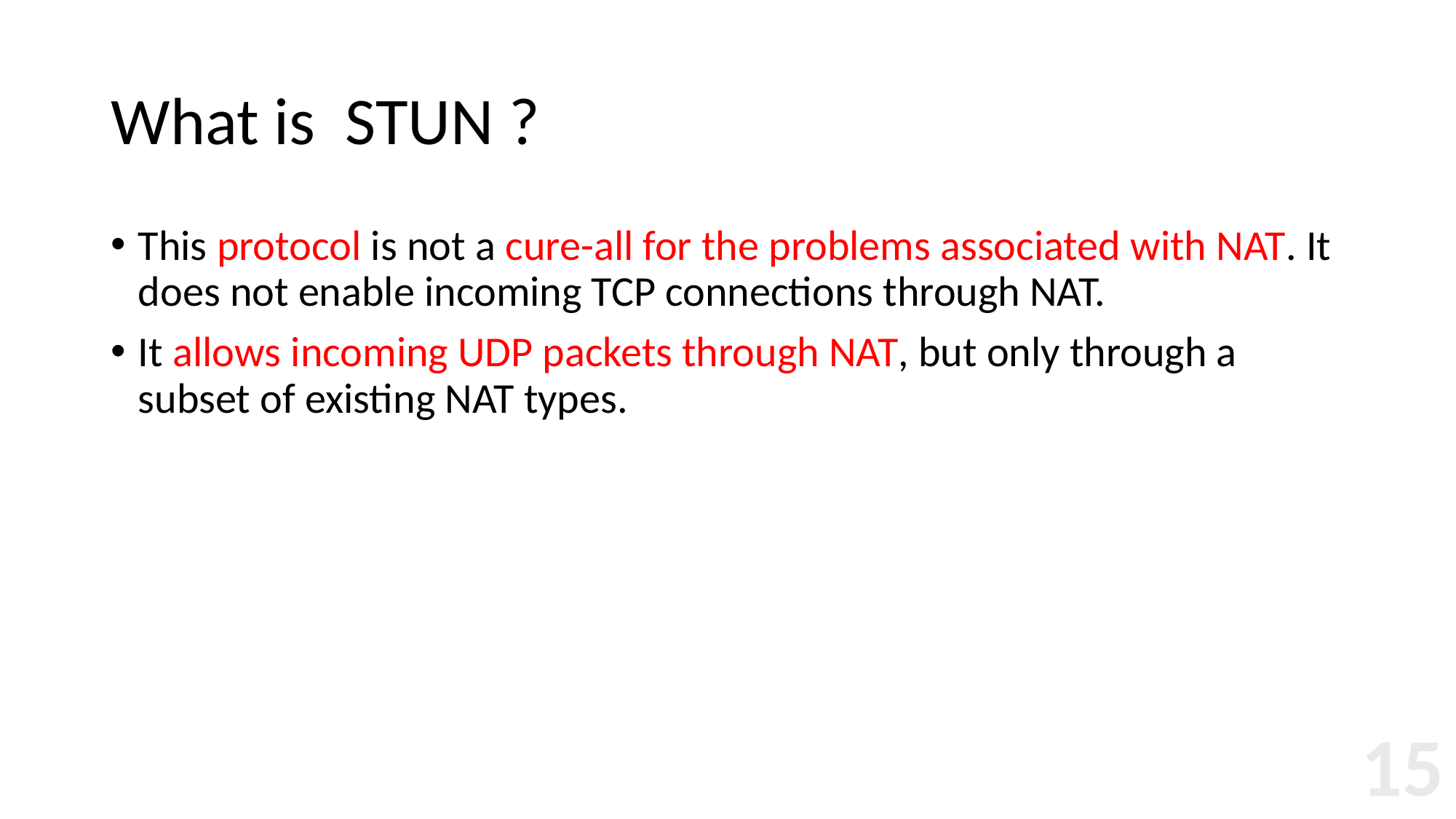

# What is  STUN ?
This protocol is not a cure-all for the problems associated with NAT. It does not enable incoming TCP connections through NAT.
It allows incoming UDP packets through NAT, but only through a subset of existing NAT types.
15